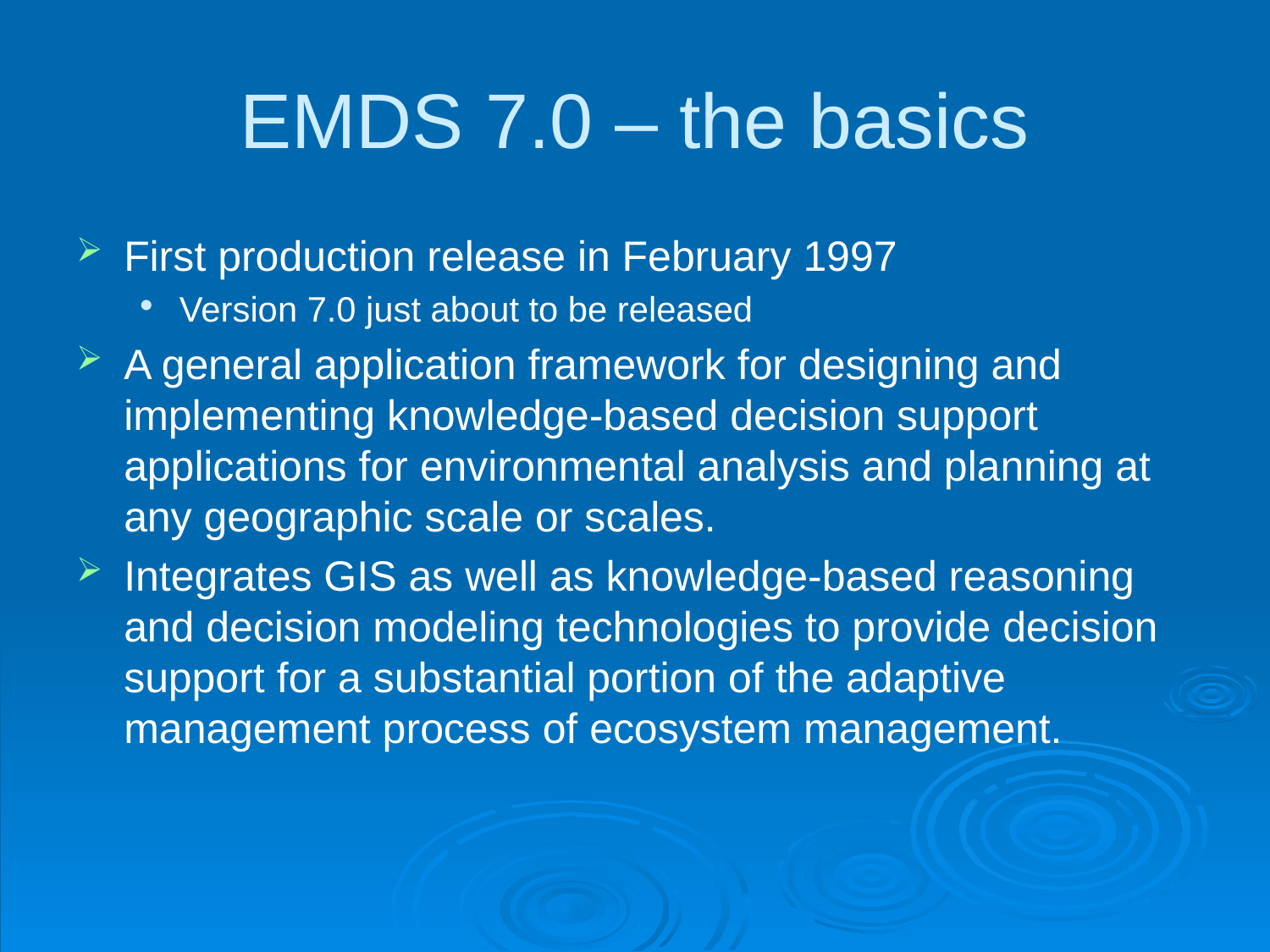

# EMDS 7.0 – the basics
First production release in February 1997
Version 7.0 just about to be released
A general application framework for designing and implementing knowledge-based decision support applications for environmental analysis and planning at any geographic scale or scales.
Integrates GIS as well as knowledge-based reasoning and decision modeling technologies to provide decision support for a substantial portion of the adaptive management process of ecosystem management.